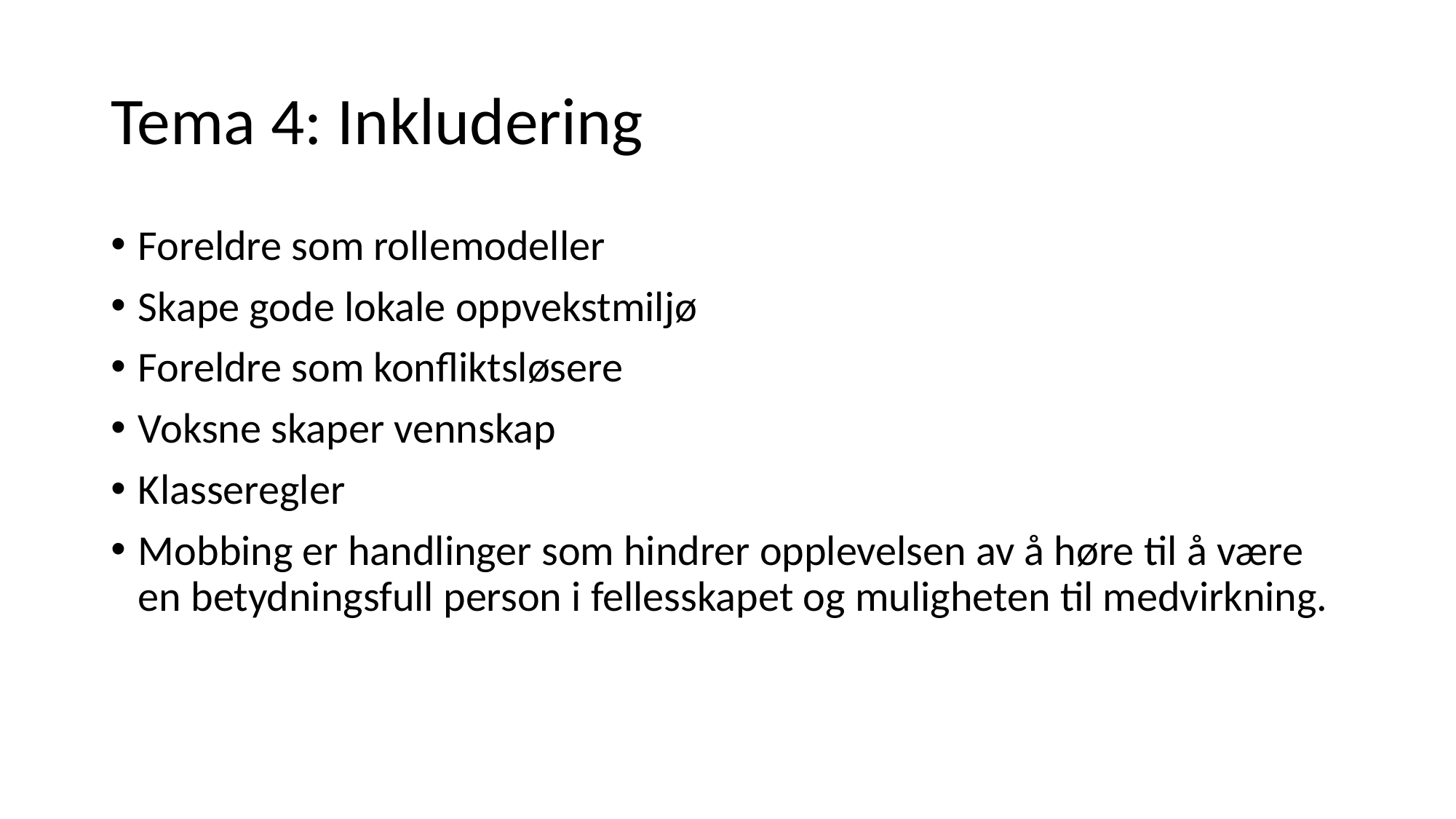

# Tema 4: Inkludering
Foreldre som rollemodeller
Skape gode lokale oppvekstmiljø
Foreldre som konfliktsløsere
Voksne skaper vennskap
Klasseregler
Mobbing er handlinger som hindrer opplevelsen av å høre til å være en betydningsfull person i fellesskapet og muligheten til medvirkning.